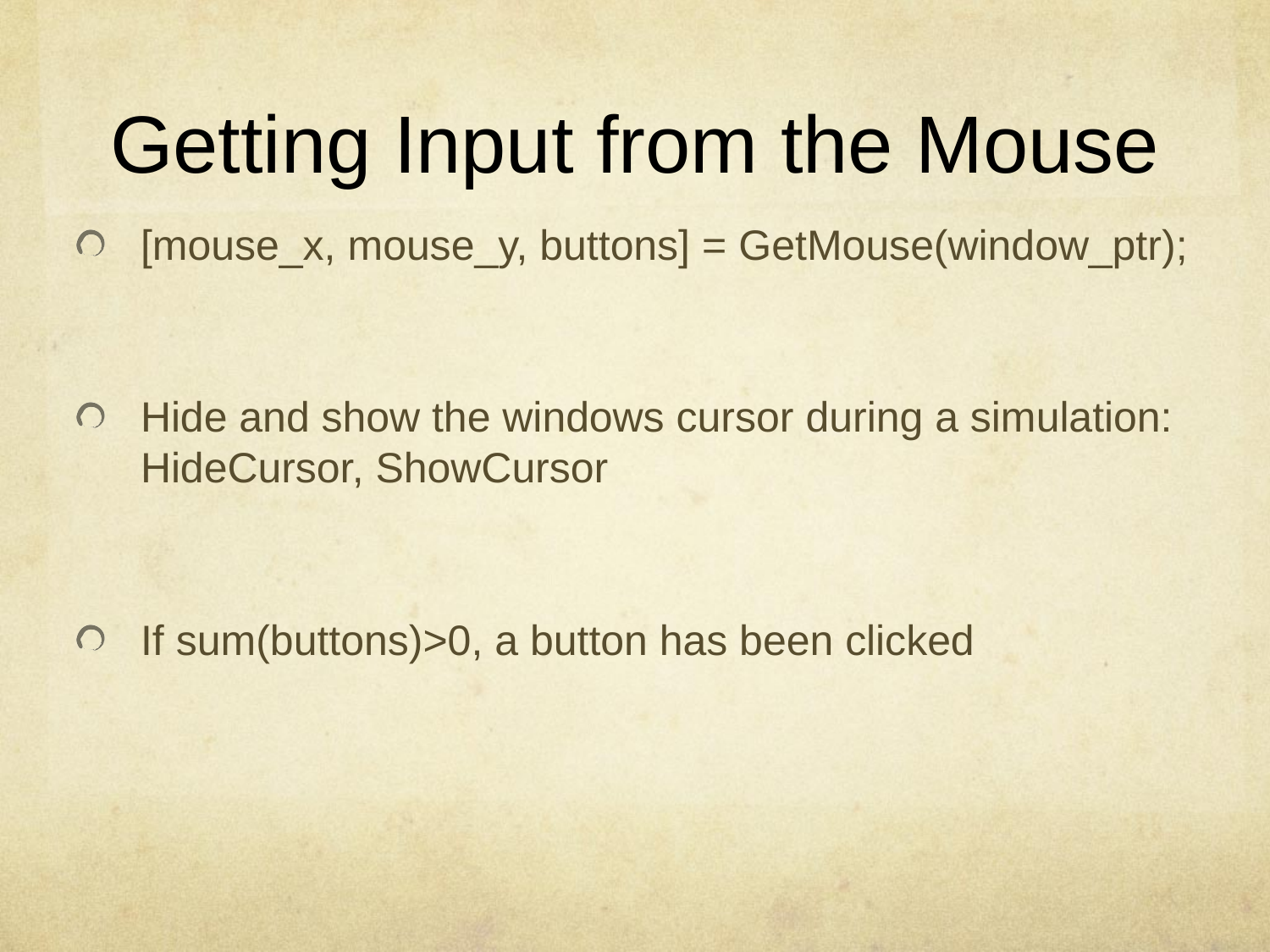

# Getting Input from the Mouse
[mouse_x, mouse_y, buttons] = GetMouse(window_ptr);

Hide and show the windows cursor during a simulation:
HideCursor, ShowCursor

If sum(buttons)>0, a button has been clicked